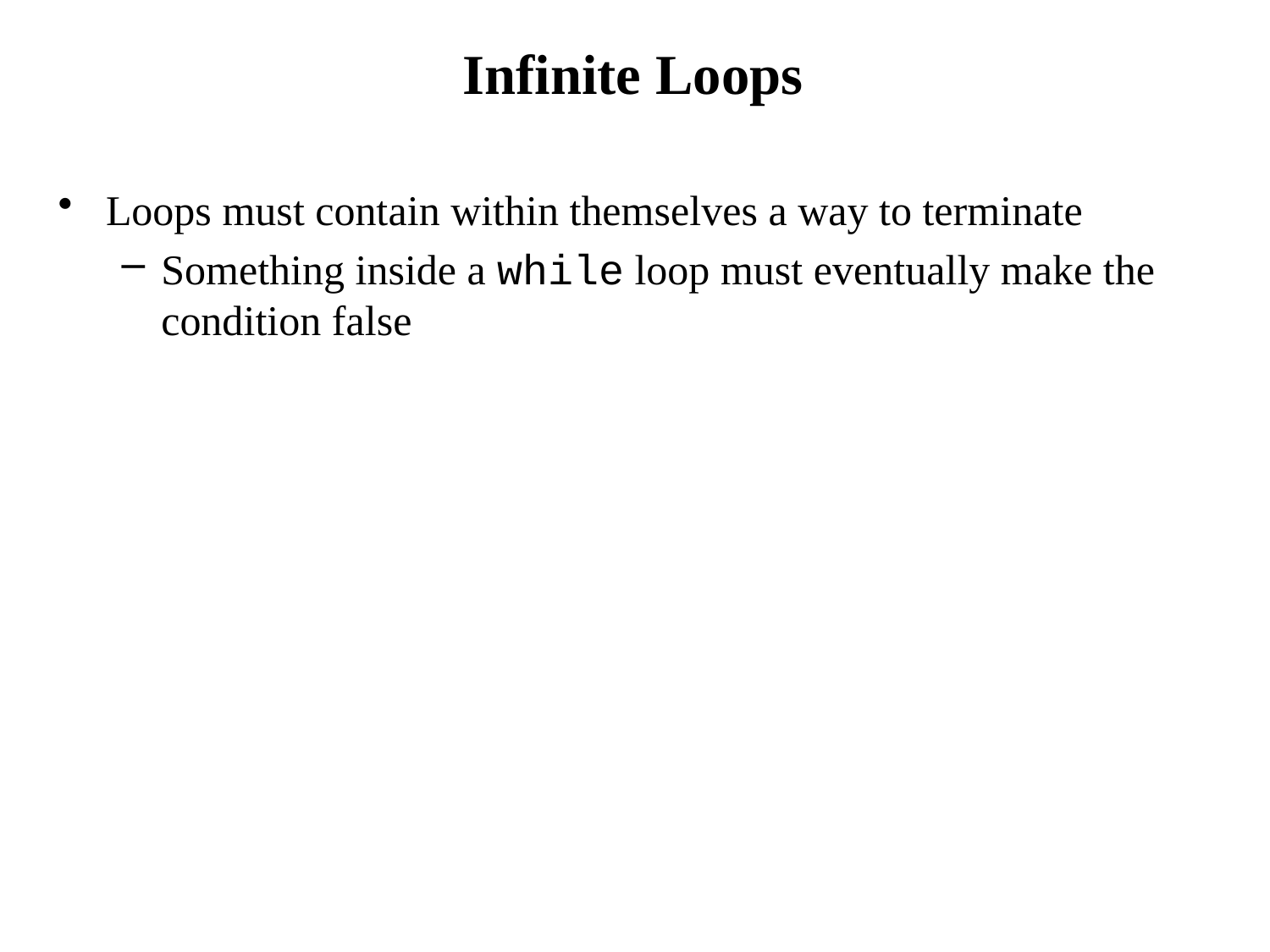

# Infinite Loops
Loops must contain within themselves a way to terminate
Something inside a while loop must eventually make the condition false